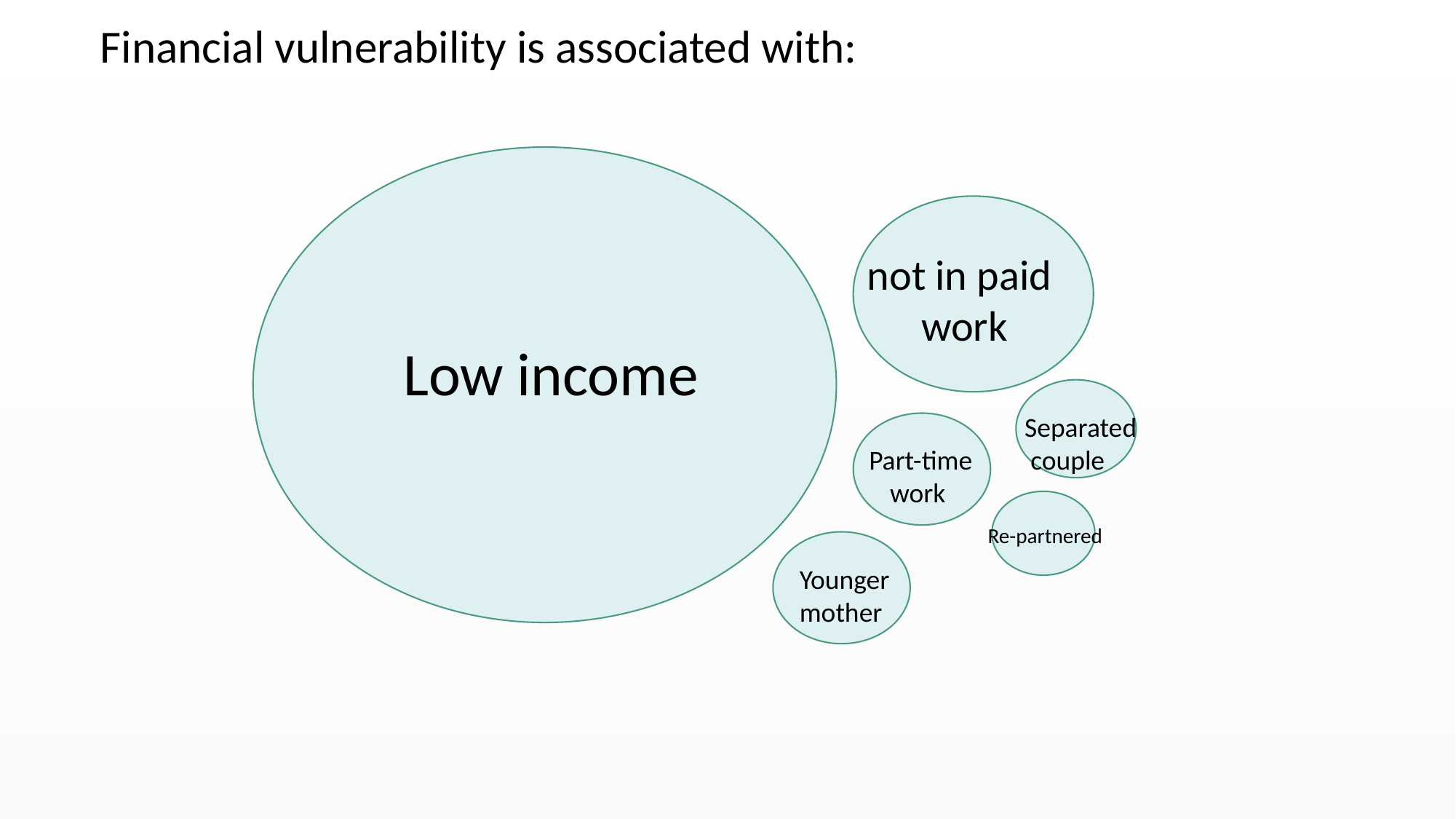

# Financial vulnerability is associated with:

not in paid
work
Low income
Separated
 couple
Part-time
work
Re-partnered
Younger
mother